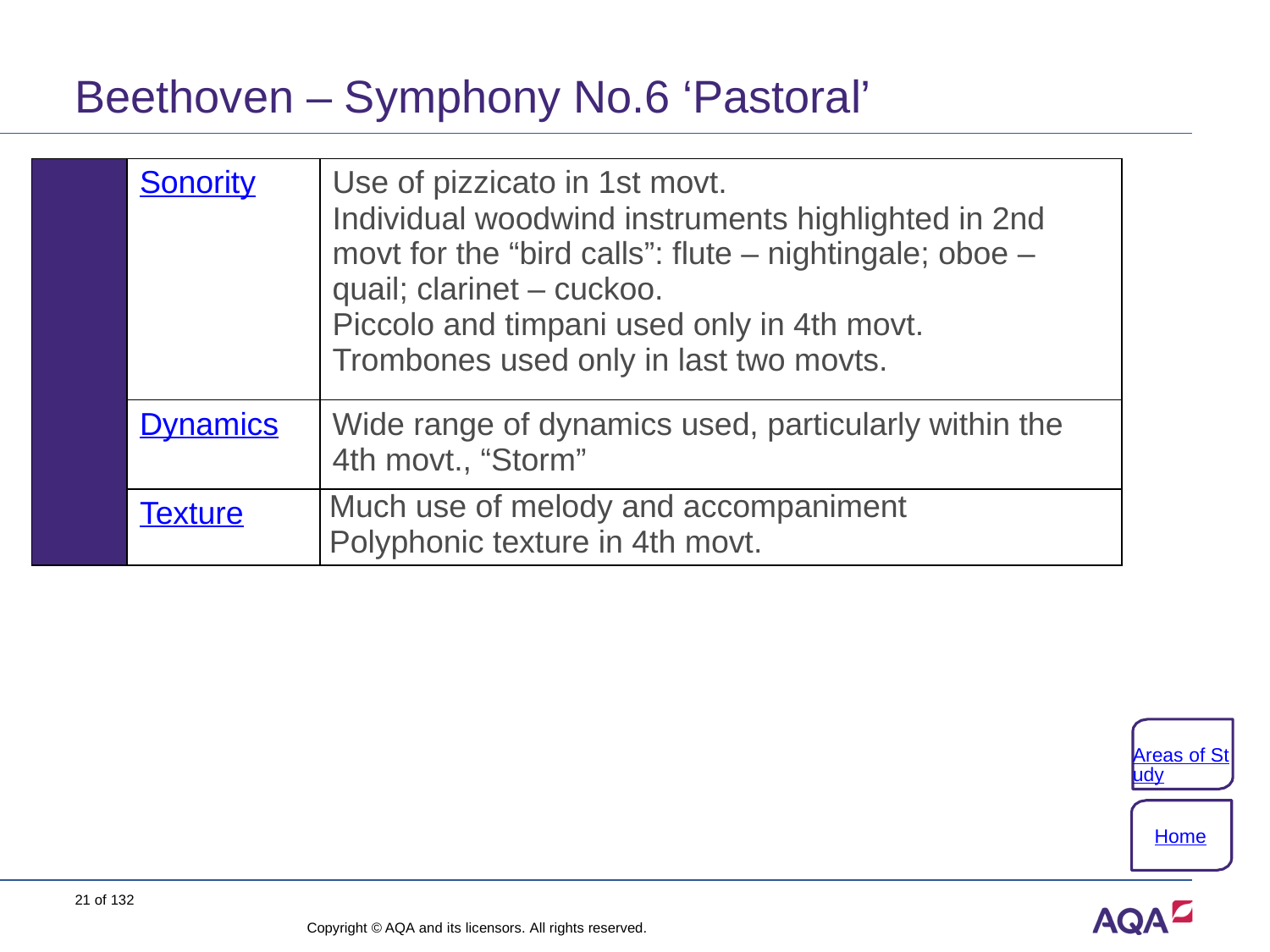

# Beethoven – Symphony No.6 ‘Pastoral’
|  | Sonority | Use of pizzicato in 1st movt. Individual woodwind instruments highlighted in 2nd movt for the “bird calls”: flute – nightingale; oboe – quail; clarinet – cuckoo. Piccolo and timpani used only in 4th movt. Trombones used only in last two movts. |
| --- | --- | --- |
|  | Dynamics | Wide range of dynamics used, particularly within the 4th movt., “Storm” |
|  | Texture | Much use of melody and accompaniment Polyphonic texture in 4th movt. |

Areas of Study

Home
21 of 132
Copyright © AQA and its licensors. All rights reserved.